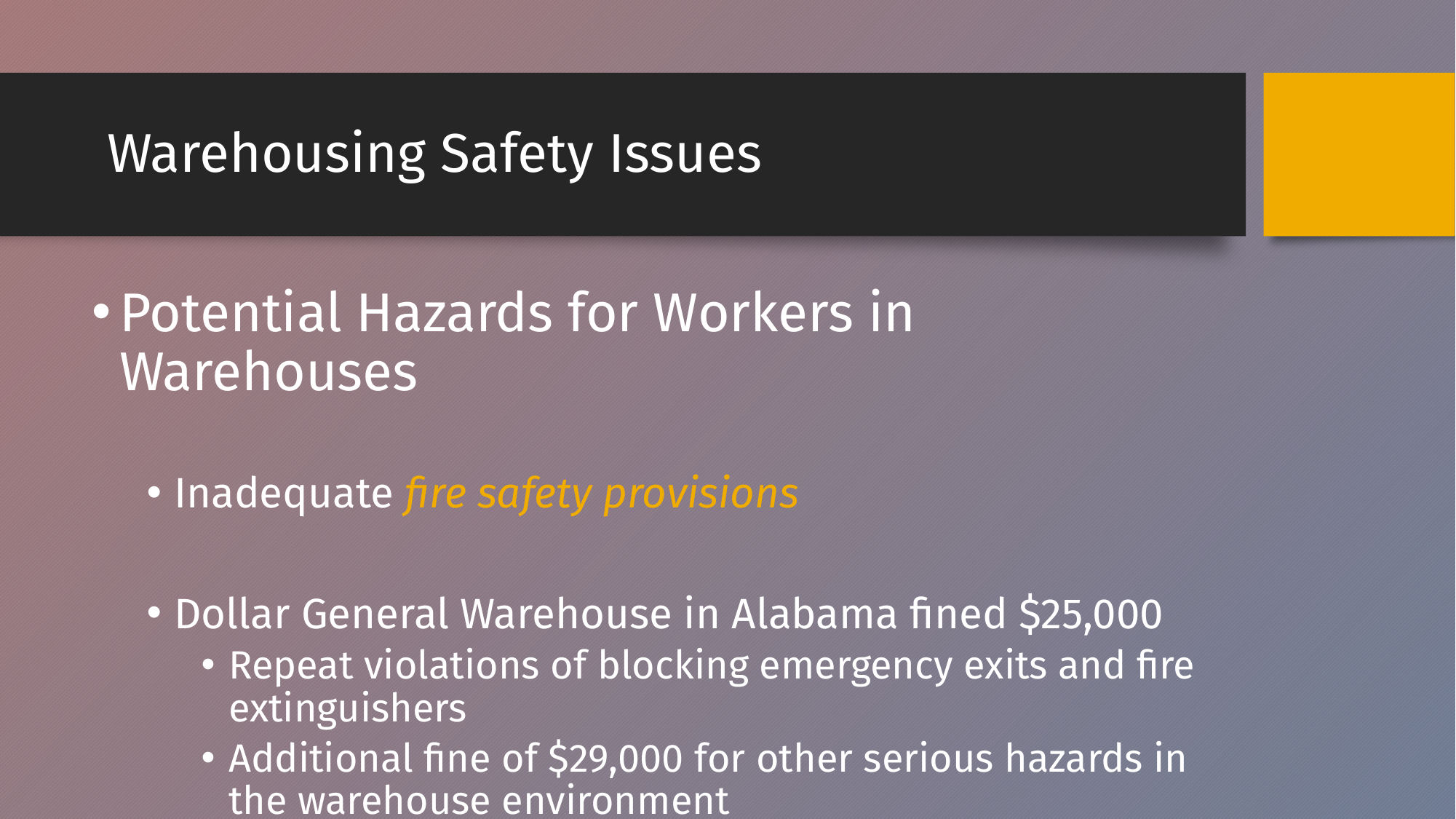

# Warehousing Safety Issues
Potential Hazards for Workers in Warehouses

Inadequate fire safety provisions

Dollar General Warehouse in Alabama fined $25,000
Repeat violations of blocking emergency exits and fire extinguishers
Additional fine of $29,000 for other serious hazards in the warehouse environment